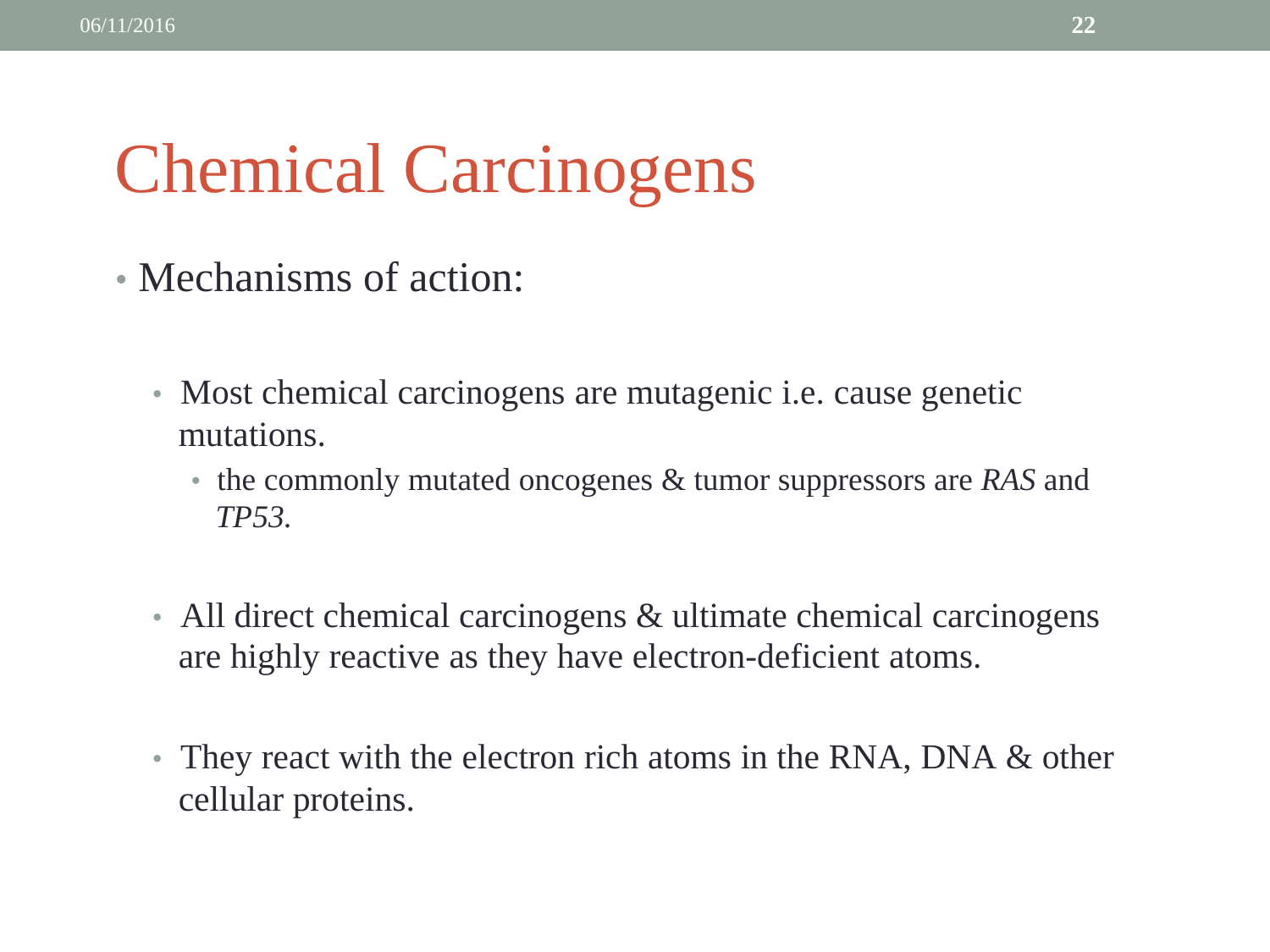

06/11/2016
22

Chemical Carcinogens

• Mechanisms of action:

	•  Most chemical carcinogens are mutagenic i.e. cause genetic
		mutations.
			•  the commonly mutated oncogenes & tumor suppressors are RAS and
				TP53.

	•  All direct chemical carcinogens & ultimate chemical carcinogens
		are highly reactive as they have electron-deficient atoms.

	•  They react with the electron rich atoms in the RNA, DNA & other
		cellular proteins.